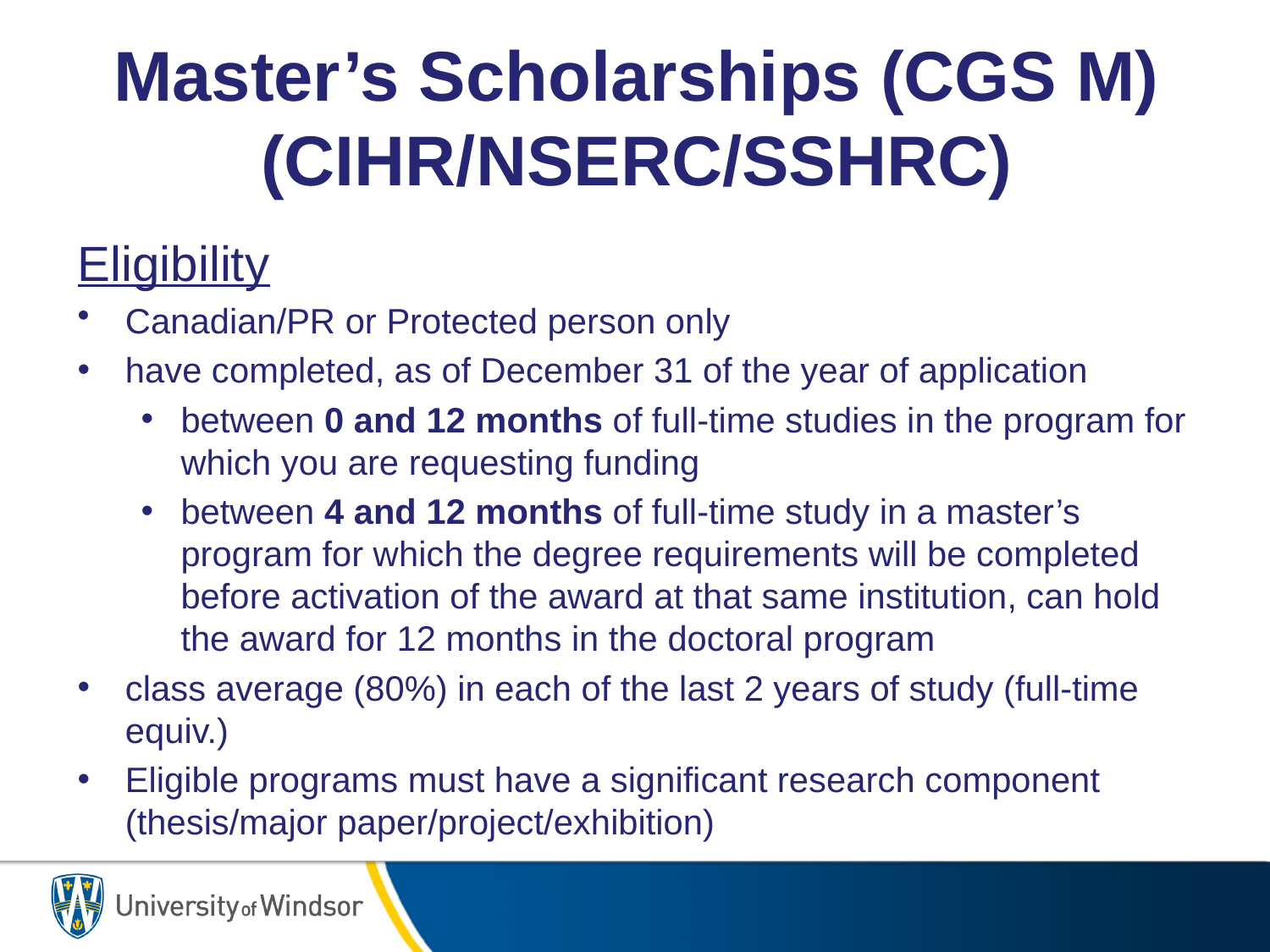

# Master’s Scholarships (CGS M) (CIHR/NSERC/SSHRC)
Eligibility
Canadian/PR or Protected person only
have completed, as of December 31 of the year of application
between 0 and 12 months of full-time studies in the program for which you are requesting funding
between 4 and 12 months of full-time study in a master’s program for which the degree requirements will be completed before activation of the award at that same institution, can hold the award for 12 months in the doctoral program
class average (80%) in each of the last 2 years of study (full-time equiv.)
Eligible programs must have a significant research component (thesis/major paper/project/exhibition)